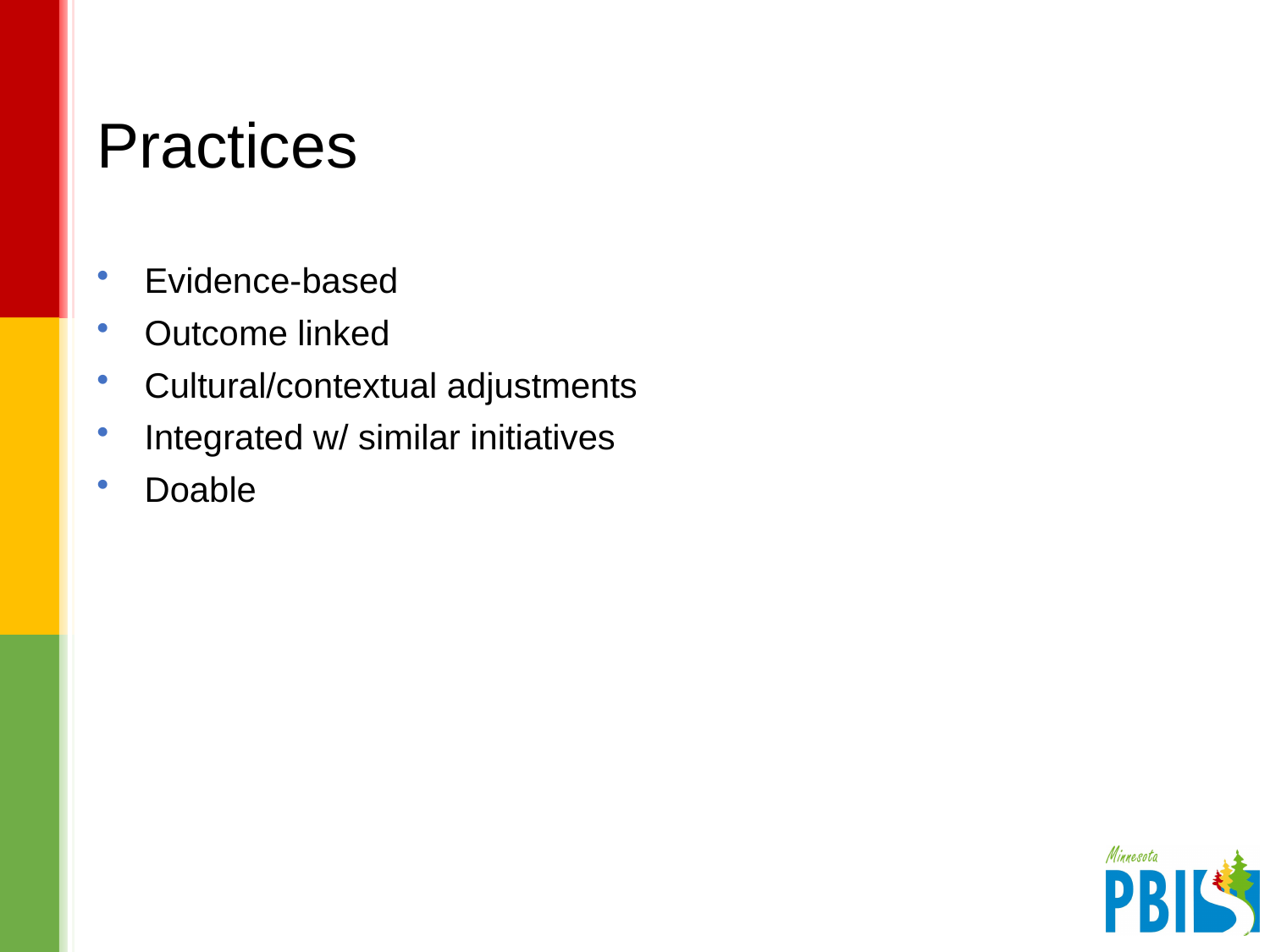

# Practices
Evidence-based
Outcome linked
Cultural/contextual adjustments
Integrated w/ similar initiatives
Doable